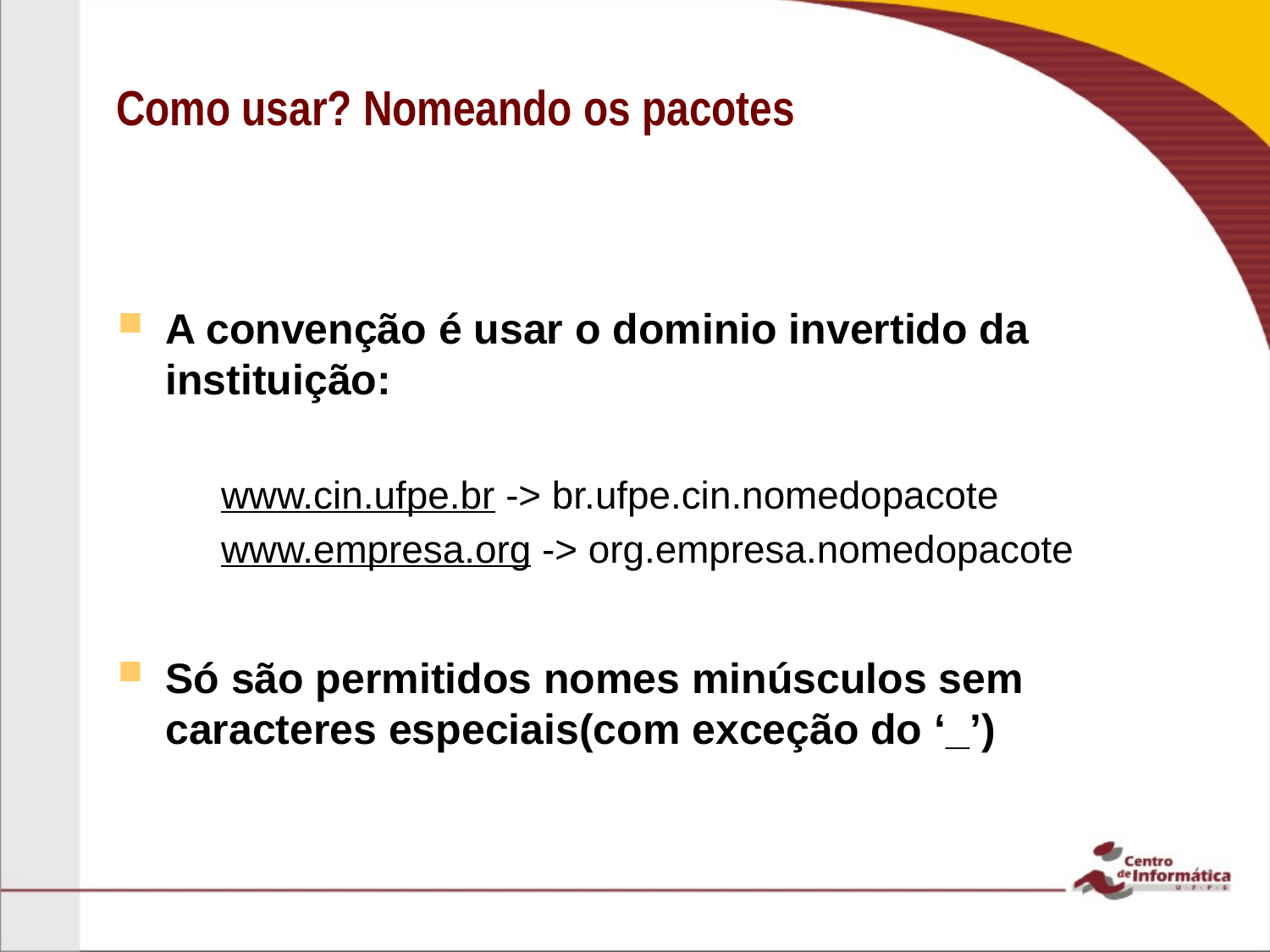

# Como usar? Nomeando os pacotes

A convenção é usar o dominio invertido da instituição:

www.cin.ufpe.br -> br.ufpe.cin.nomedopacote
www.empresa.org -> org.empresa.nomedopacote

Só são permitidos nomes minúsculos sem caracteres especiais(com exceção do ‘_’)